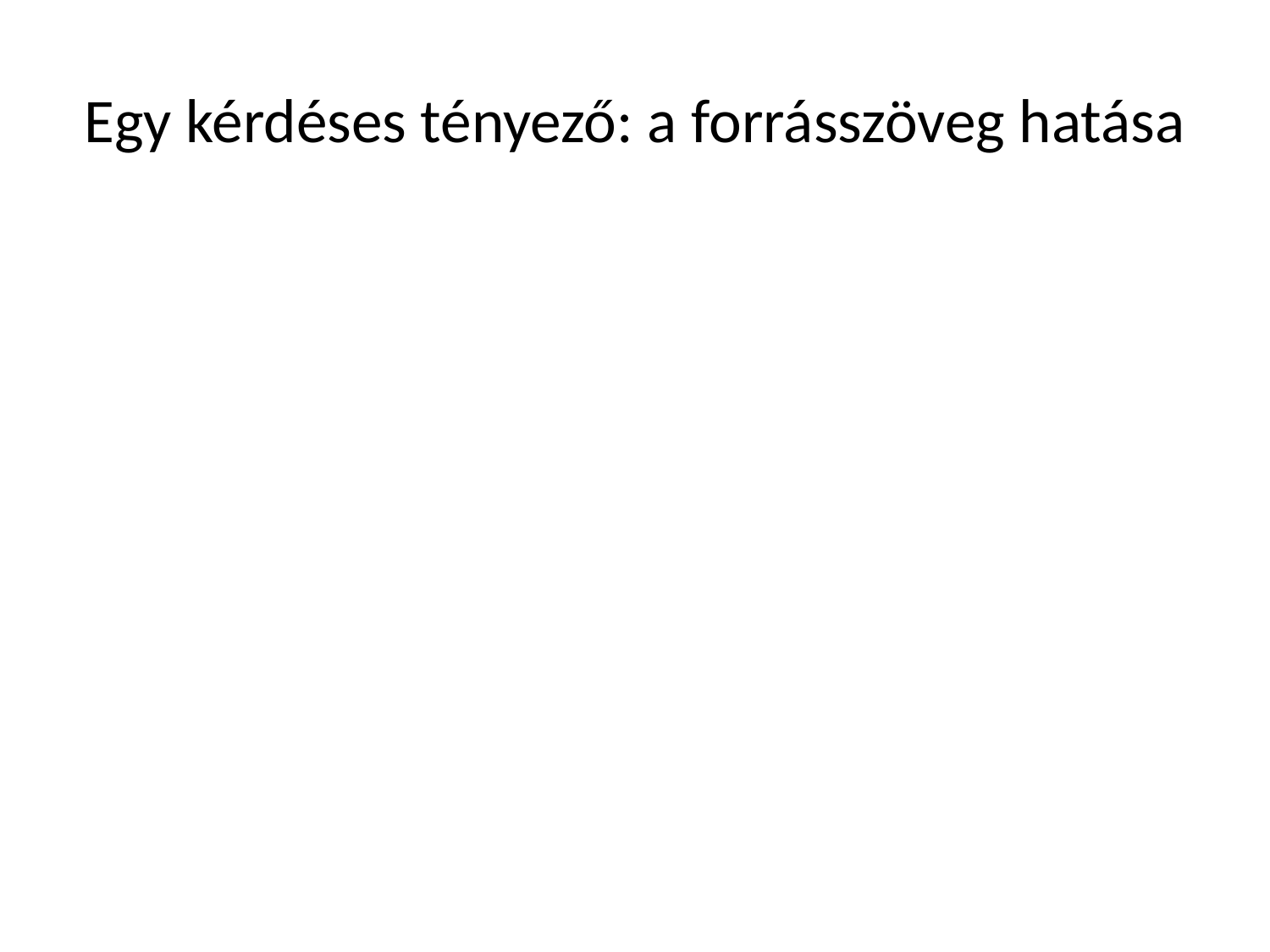

# Egy kérdéses tényező: a forrásszöveg hatása